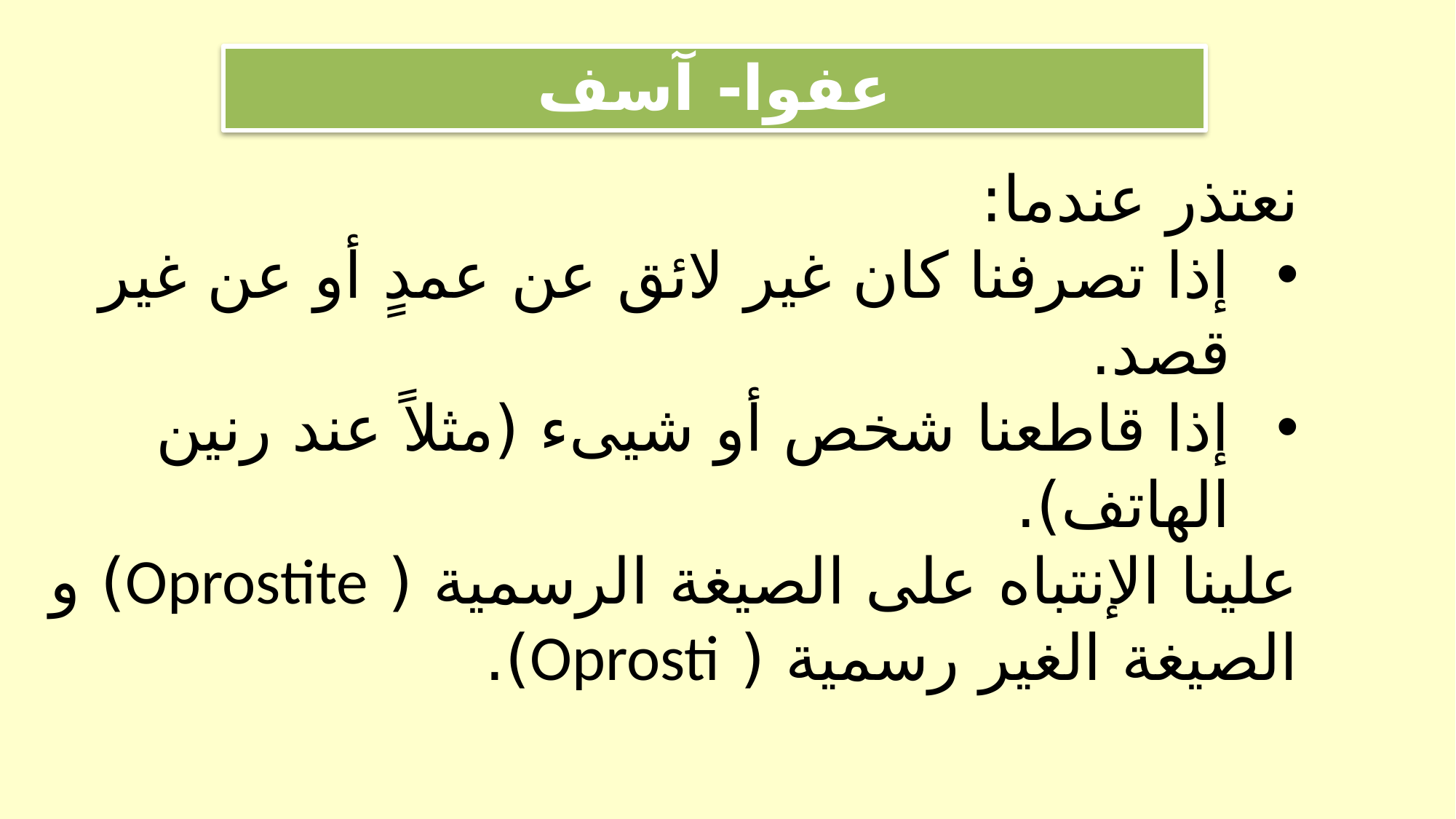

عفوا- آسف
نعتذر عندما:
إذا تصرفنا كان غير لائق عن عمدٍ أو عن غير قصد.
إذا قاطعنا شخص أو شيىء (مثلاً عند رنين الهاتف).
علينا الإنتباه على الصيغة الرسمية ( Oprostite) و الصيغة الغير رسمية ( Oprosti).